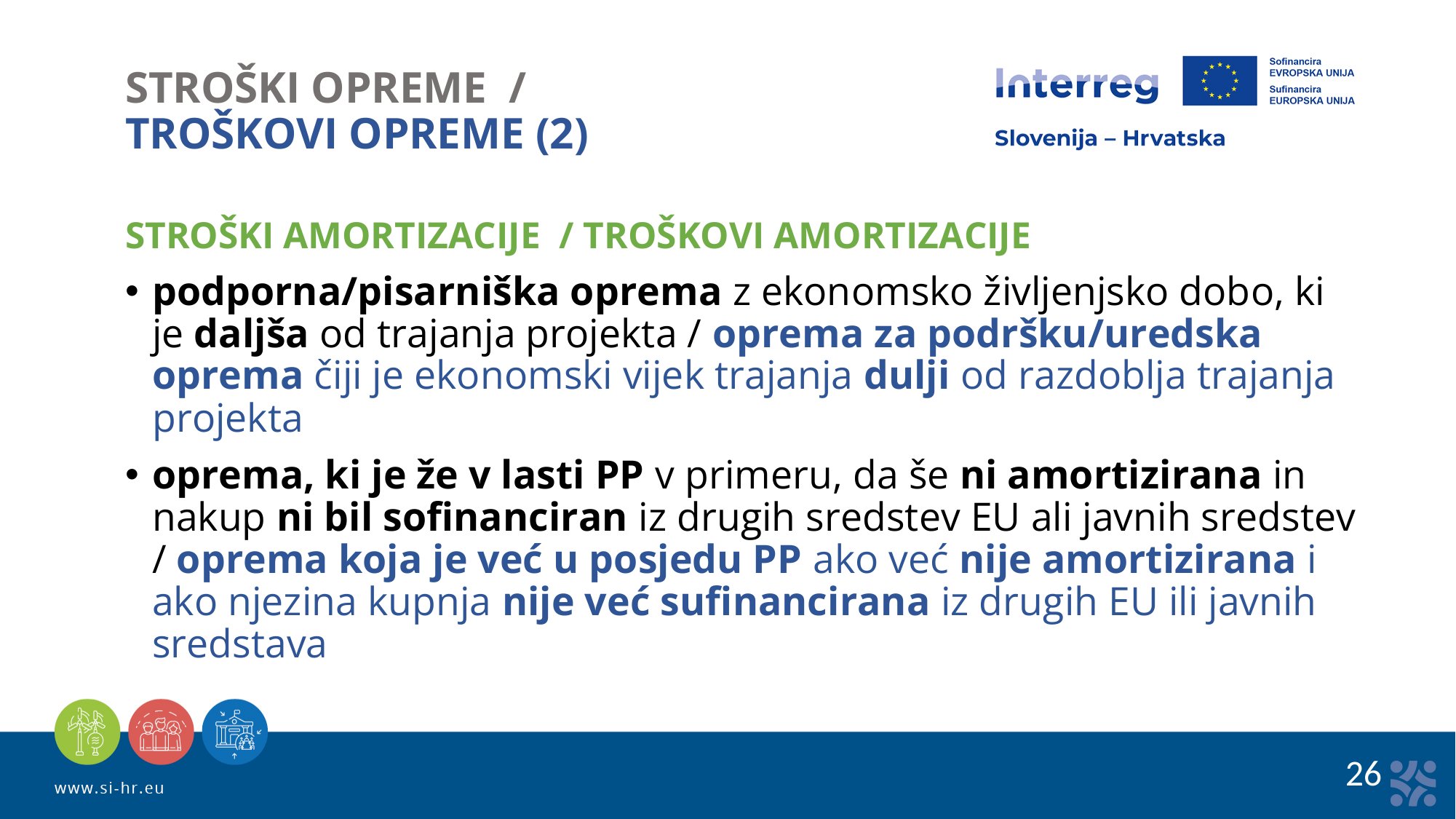

STROŠKI OPREME  /
TROŠKOVI OPREME (2)

STROŠKI AMORTIZACIJE  / TROŠKOVI AMORTIZACIJE
podporna/pisarniška oprema z ekonomsko življenjsko dobo, ki je daljša od trajanja projekta / oprema za podršku/uredska oprema čiji je ekonomski vijek trajanja dulji od razdoblja trajanja projekta
oprema, ki je že v lasti PP v primeru, da še ni amortizirana in nakup ni bil sofinanciran iz drugih sredstev EU ali javnih sredstev / oprema koja je već u posjedu PP ako već nije amortizirana i ako njezina kupnja nije već sufinancirana iz drugih EU ili javnih sredstava